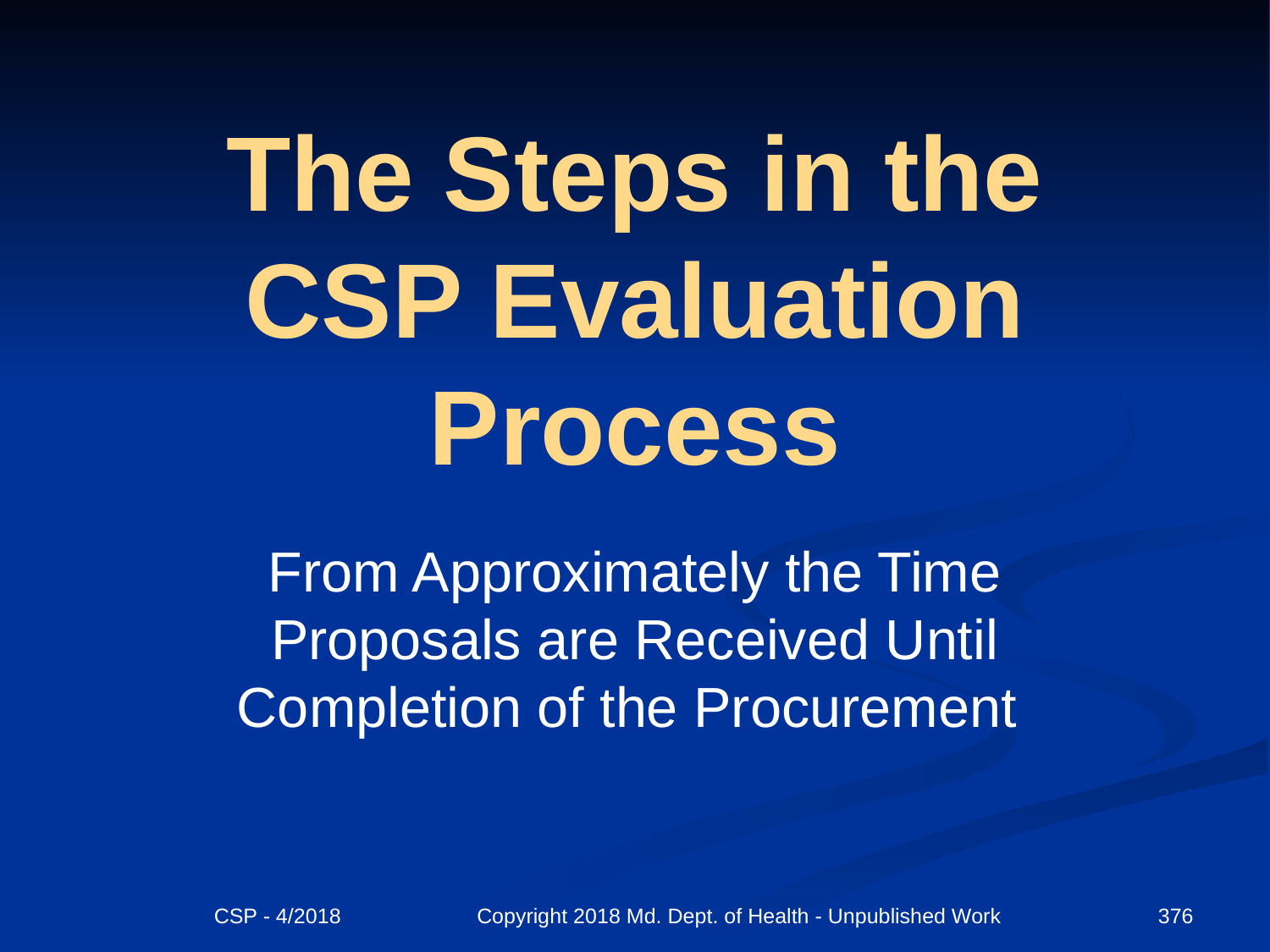

# The Steps in the CSP Evaluation Process
From Approximately the Time Proposals are Received Until Completion of the Procurement
CSP - 4/2018                       Copyright 2018 Md. Dept. of Health - Unpublished Work
376